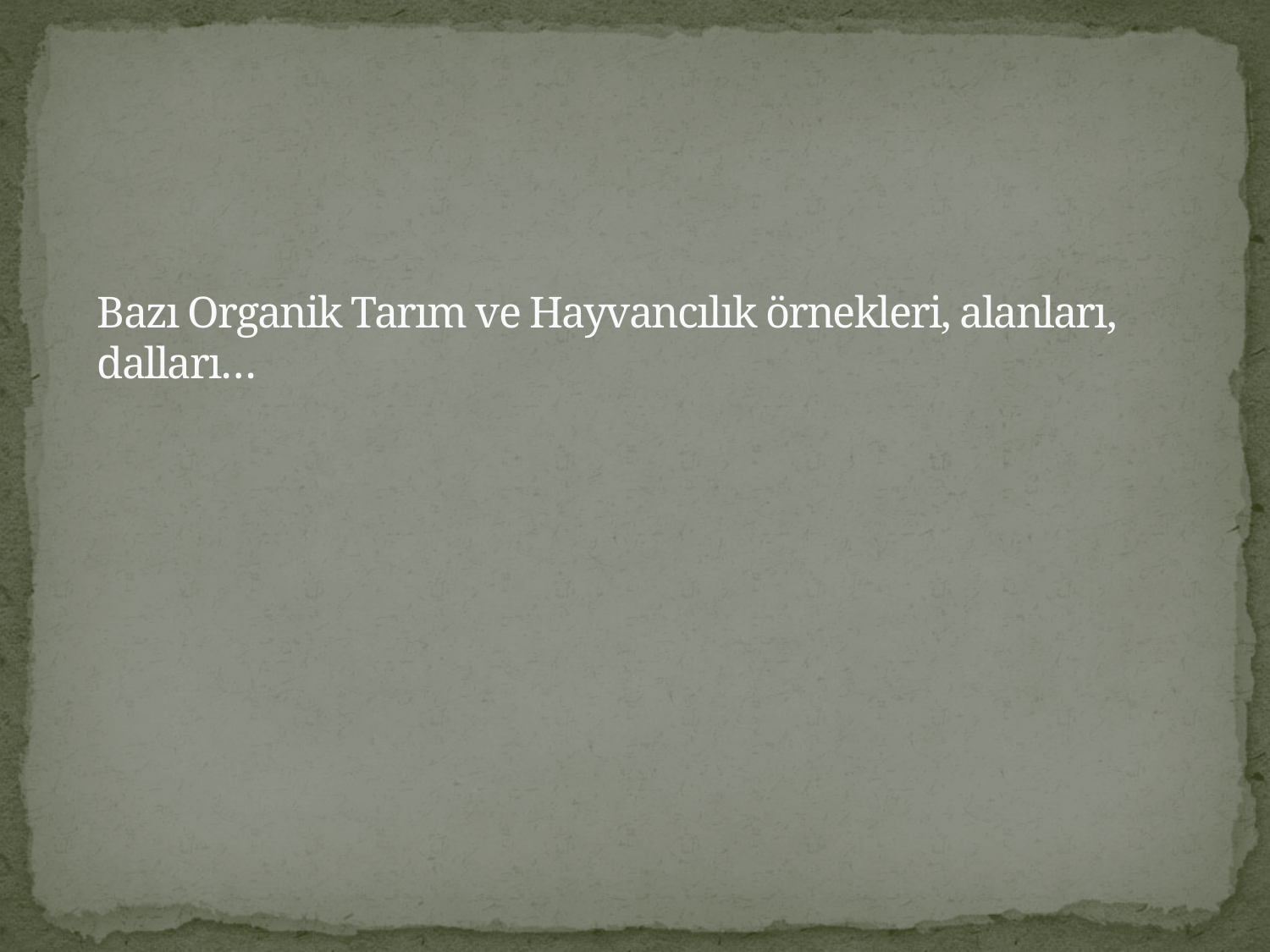

# Bazı Organik Tarım ve Hayvancılık örnekleri, alanları, dalları…